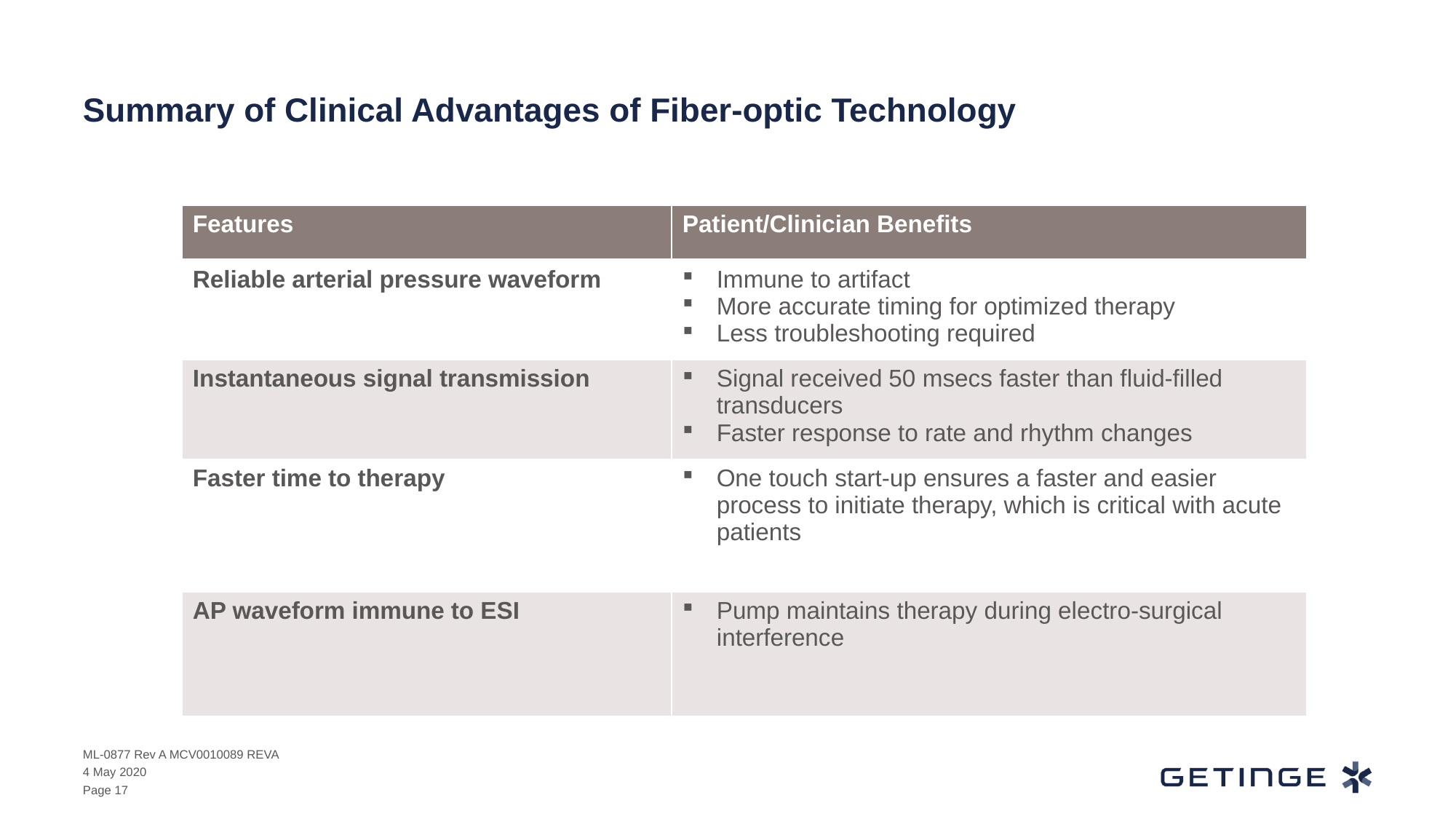

# Summary of Clinical Advantages of Fiber-optic Technology

| Features | Patient/Clinician Benefits |
| --- | --- |
| Reliable arterial pressure waveform | Immune to artifact More accurate timing for optimized therapy Less troubleshooting required |
| Instantaneous signal transmission | Signal received 50 msecs faster than fluid-filled transducers Faster response to rate and rhythm changes |
| Faster time to therapy | One touch start-up ensures a faster and easier process to initiate therapy, which is critical with acute patients |
| AP waveform immune to ESI | Pump maintains therapy during electro-surgical interference |
ML-0877 Rev A MCV0010089 REVA
4 May 2020
Page 17